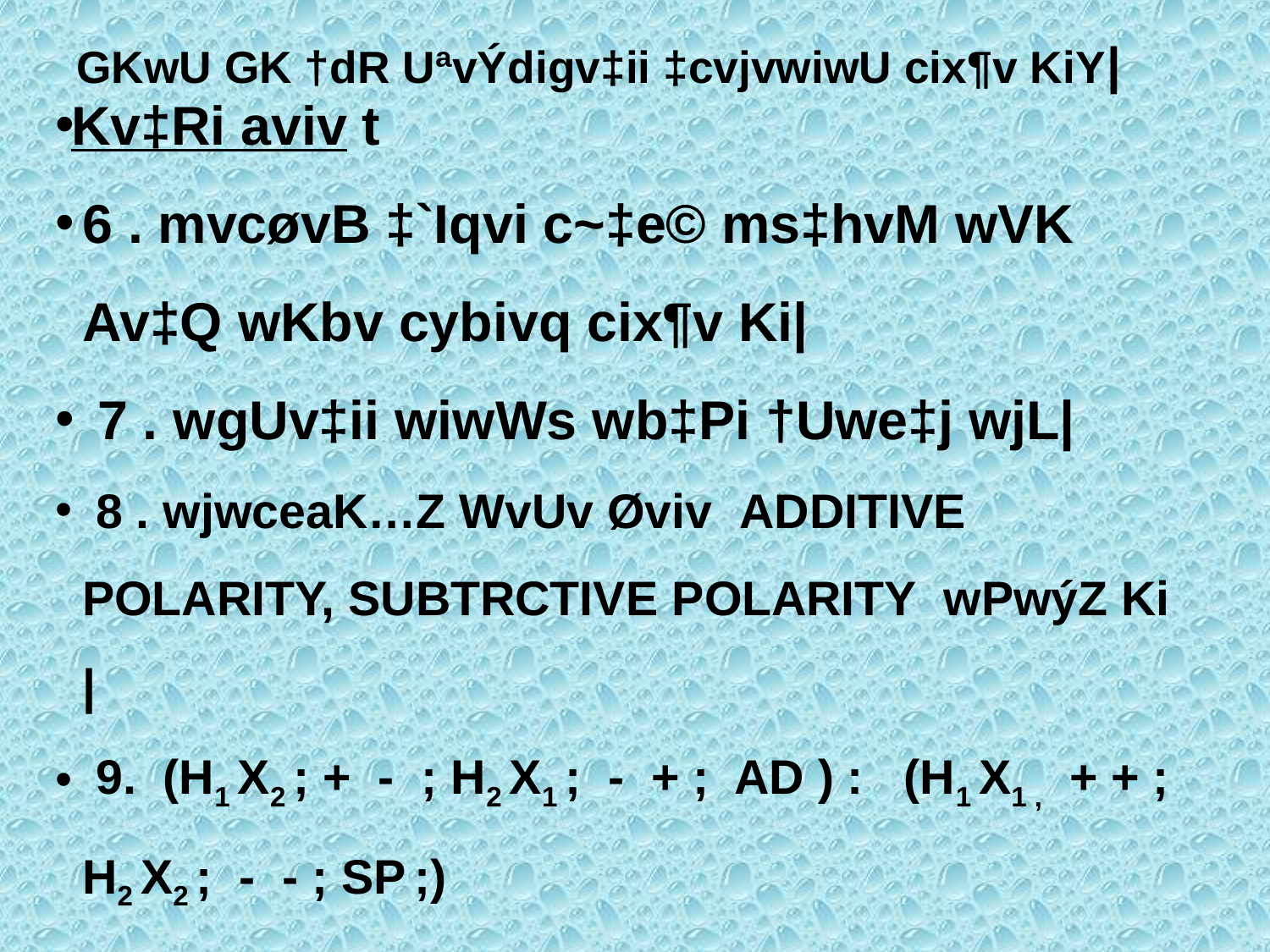

# GKwU GK †dR UªvÝdigv‡ii ‡cvjvwiwU cix¶v KiY|
Kv‡Ri aviv t
6 . mvcøvB ‡`Iqvi c~‡e© ms‡hvM wVK Av‡Q wKbv cybivq cix¶v Ki|
 7 . wgUv‡ii wiwWs wb‡Pi †Uwe‡j wjL|
 8 . wjwceaK…Z WvUv Øviv  ADDITIVE POLARITY, SUBTRCTIVE POLARITY  wPwýZ Ki |
 9.  (H1 X2 ; +  -  ; H2 X1 ;  -  + ;  AD ) :   (H1 X1 ,  + + ; H2 X2 ;  -  - ; SP ;)